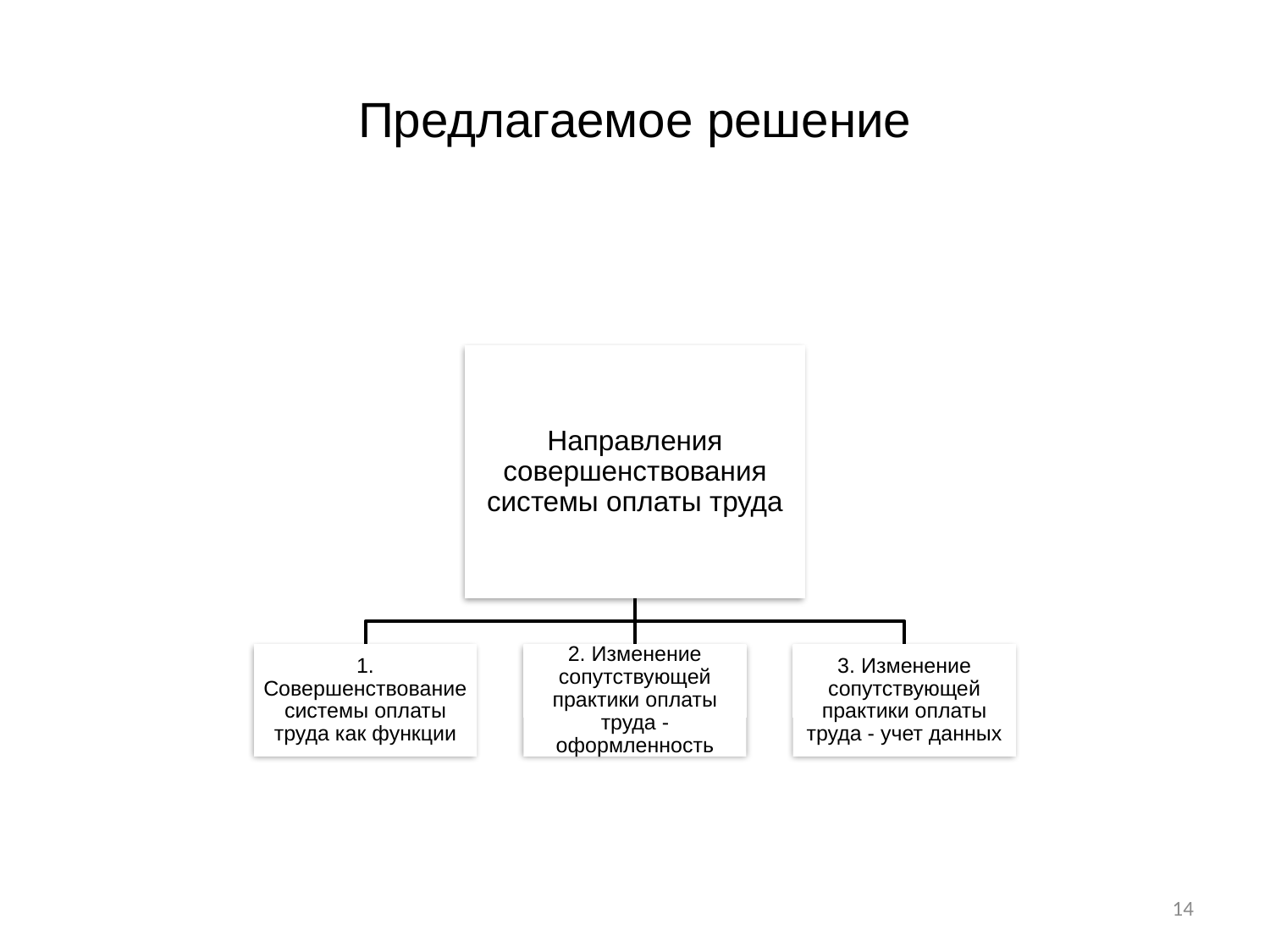

# Предлагаемое решение
Направления совершенствования системы оплаты труда
1. Совершенствование системы оплаты труда как функции
2. Изменение сопутствующей практики оплаты труда - оформленность
3. Изменение сопутствующей практики оплаты труда - учет данных
14